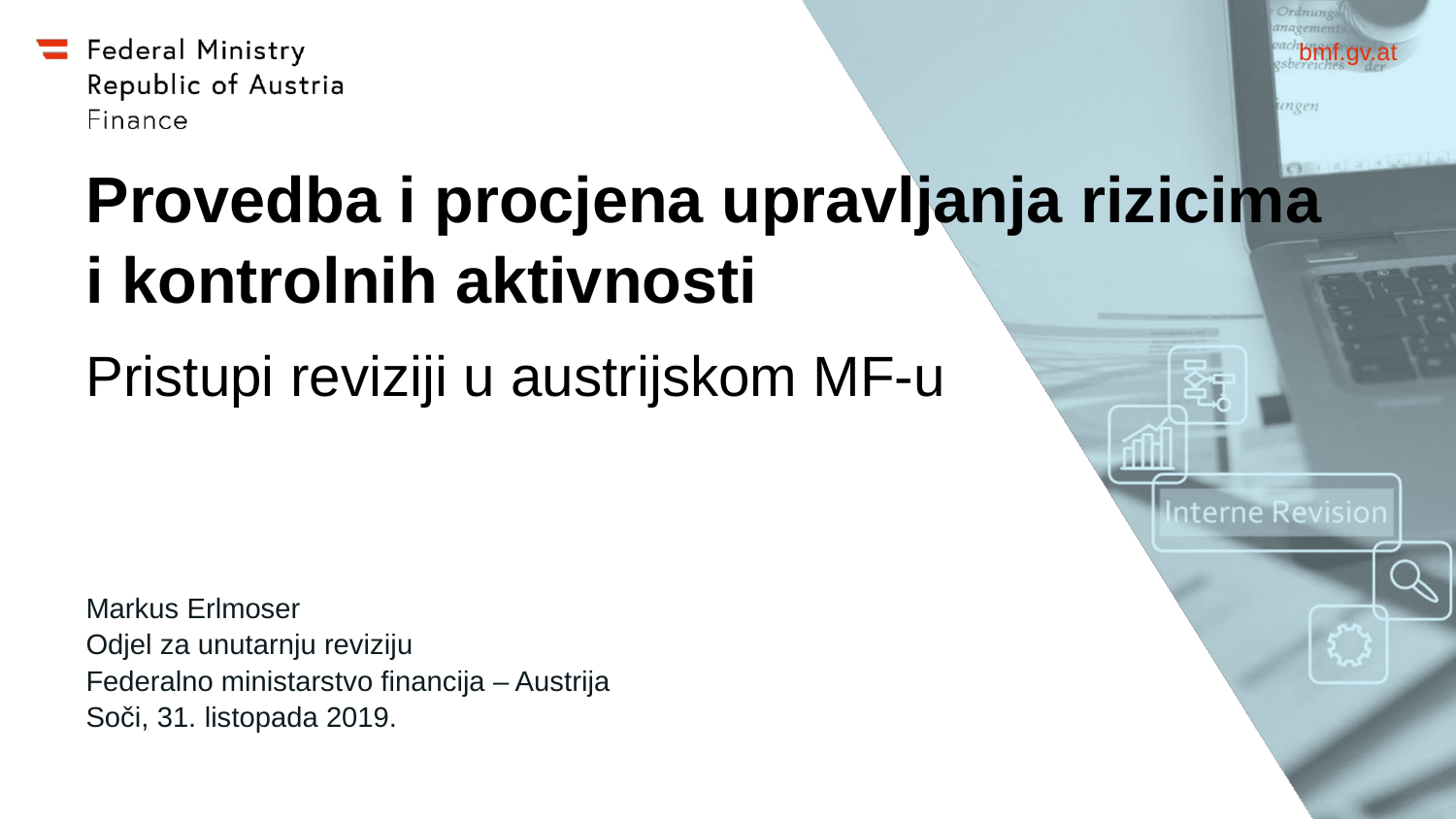

# Provedba i procjena upravljanja rizicima i kontrolnih aktivnosti
Pristupi reviziji u austrijskom MF-u
Markus Erlmoser
Odjel za unutarnju reviziju
Federalno ministarstvo financija – Austrija
Soči, 31. listopada 2019.